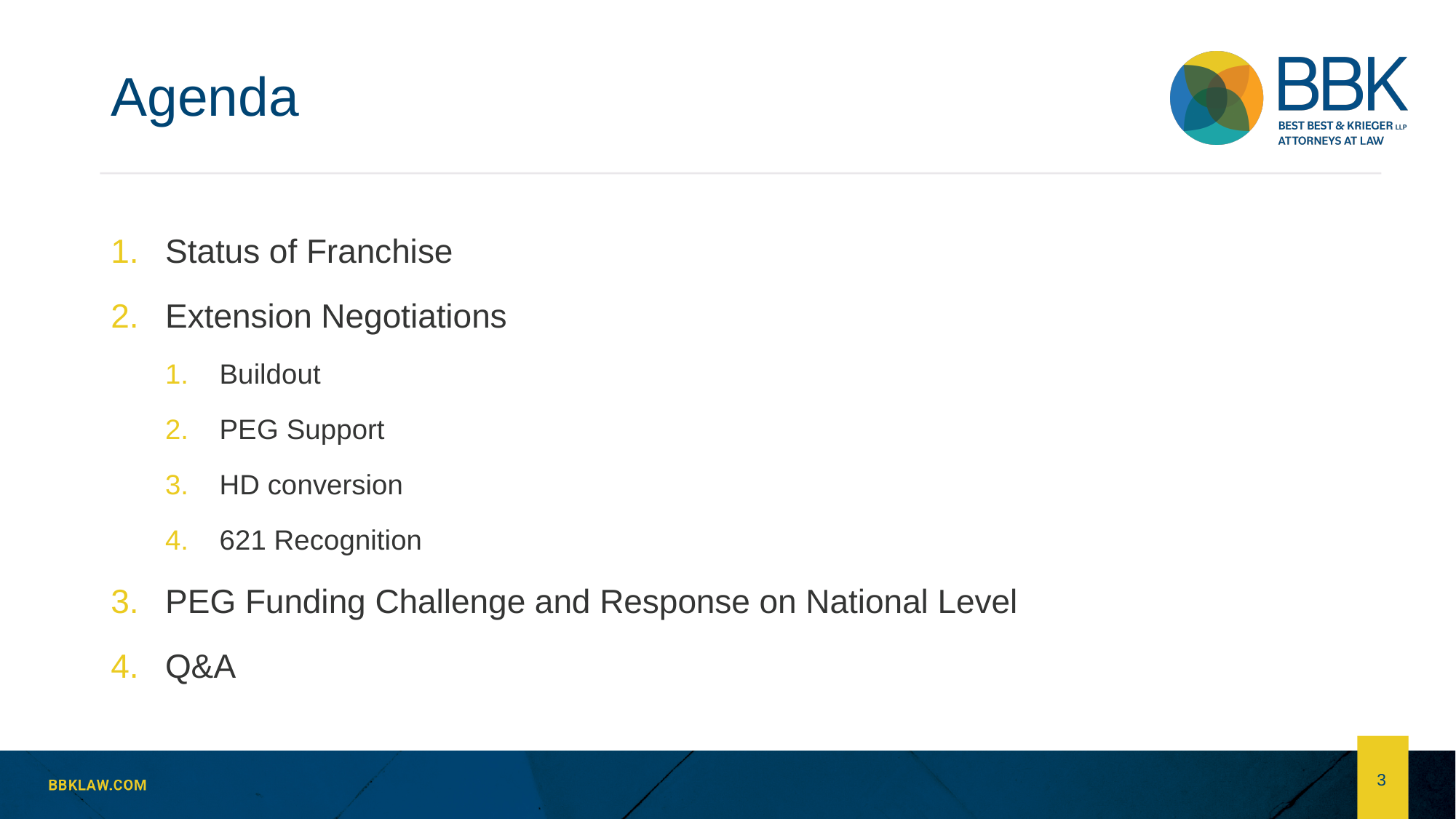

# Agenda
Status of Franchise
Extension Negotiations
Buildout
PEG Support
HD conversion
621 Recognition
PEG Funding Challenge and Response on National Level
Q&A
3